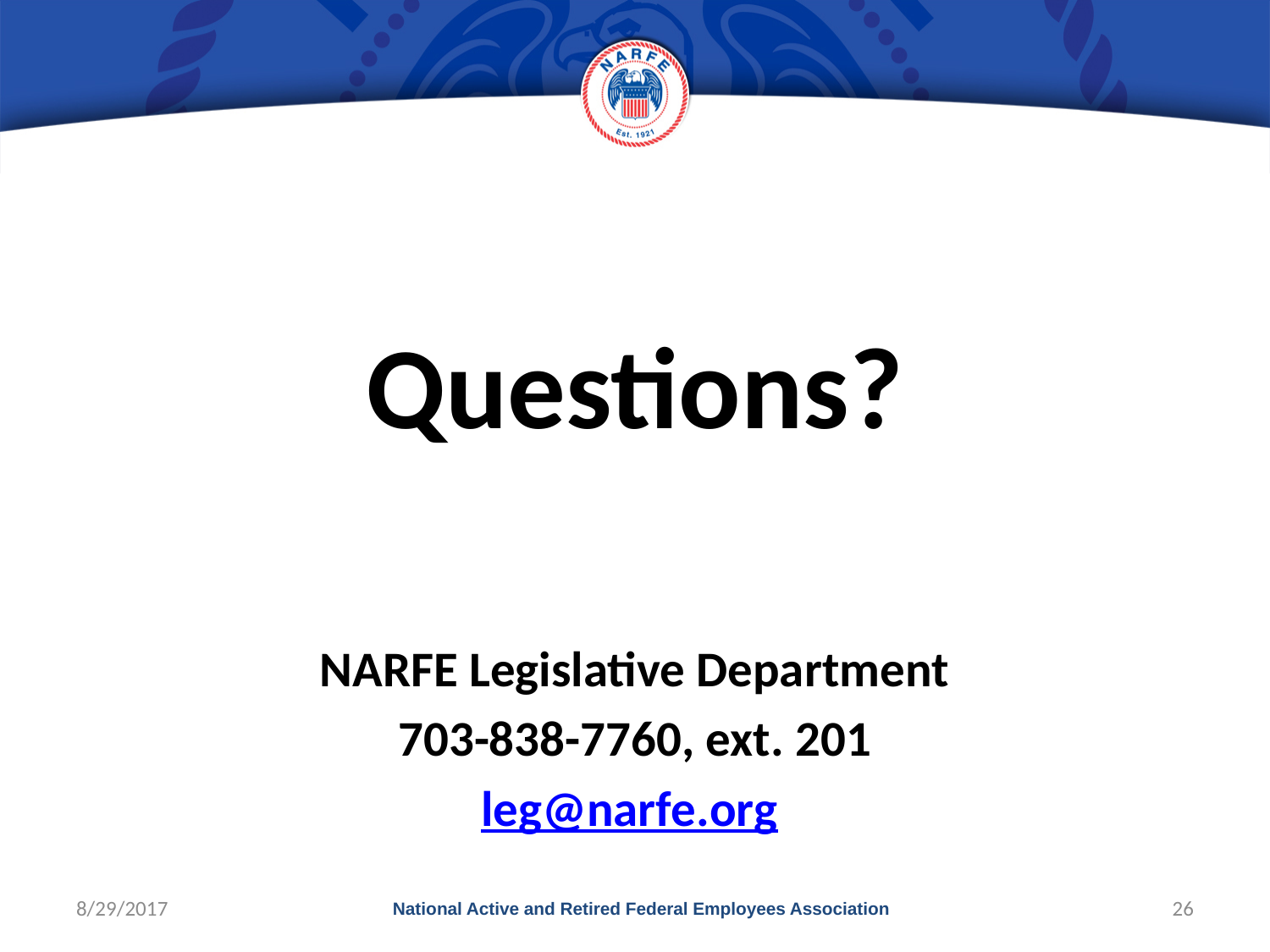

Questions?

NARFE Legislative Department
703-838-7760, ext. 201
leg@narfe.org
8/29/2017
National Active and Retired Federal Employees Association
26